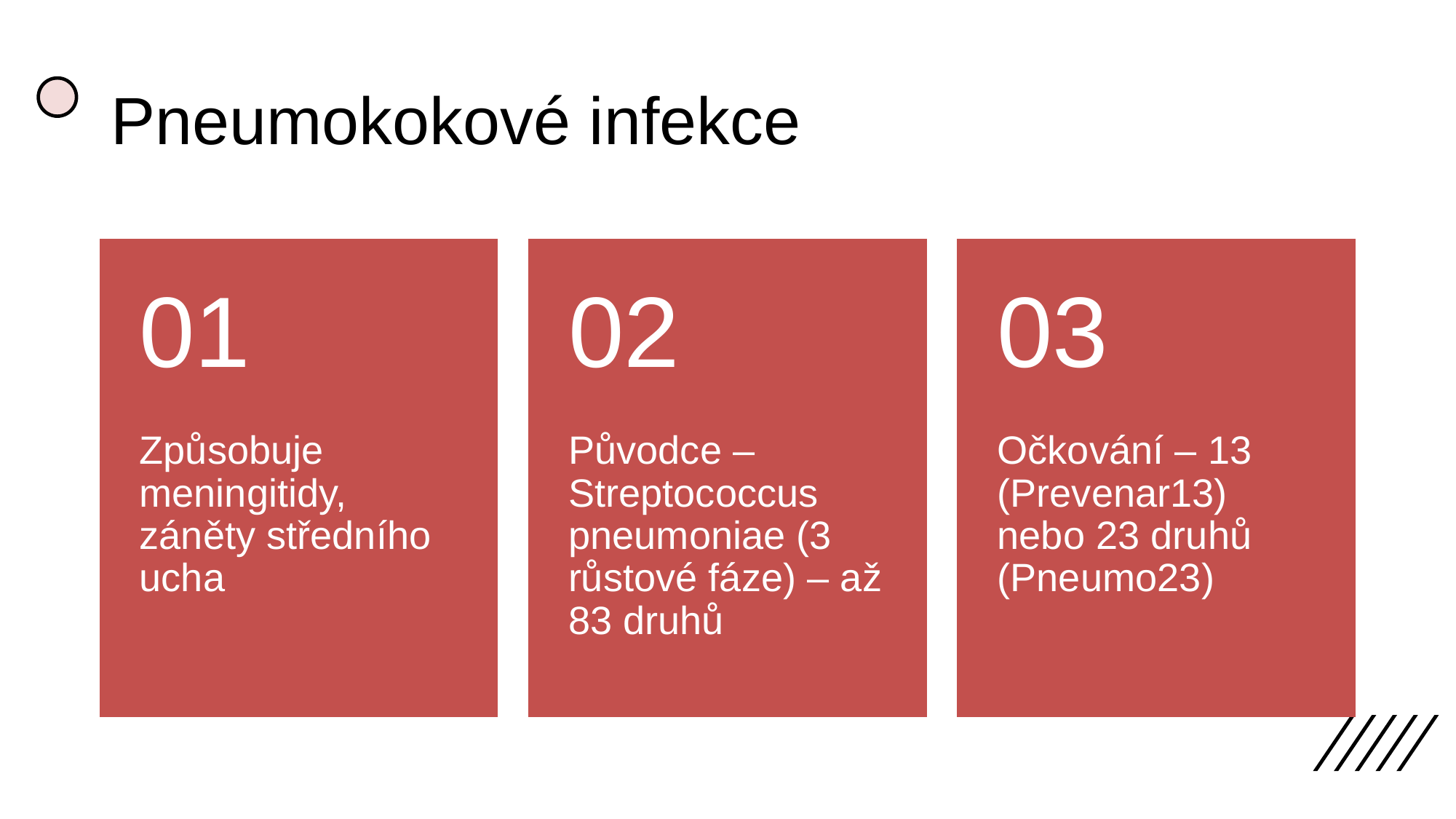

# Pneumokokové infekce
Způsobuje meningitidy, záněty středního ucha
01
Původce – Streptococcus pneumoniae (3 růstové fáze) – až 83 druhů
02
Očkování – 13 (Prevenar13) nebo 23 druhů (Pneumo23)
03